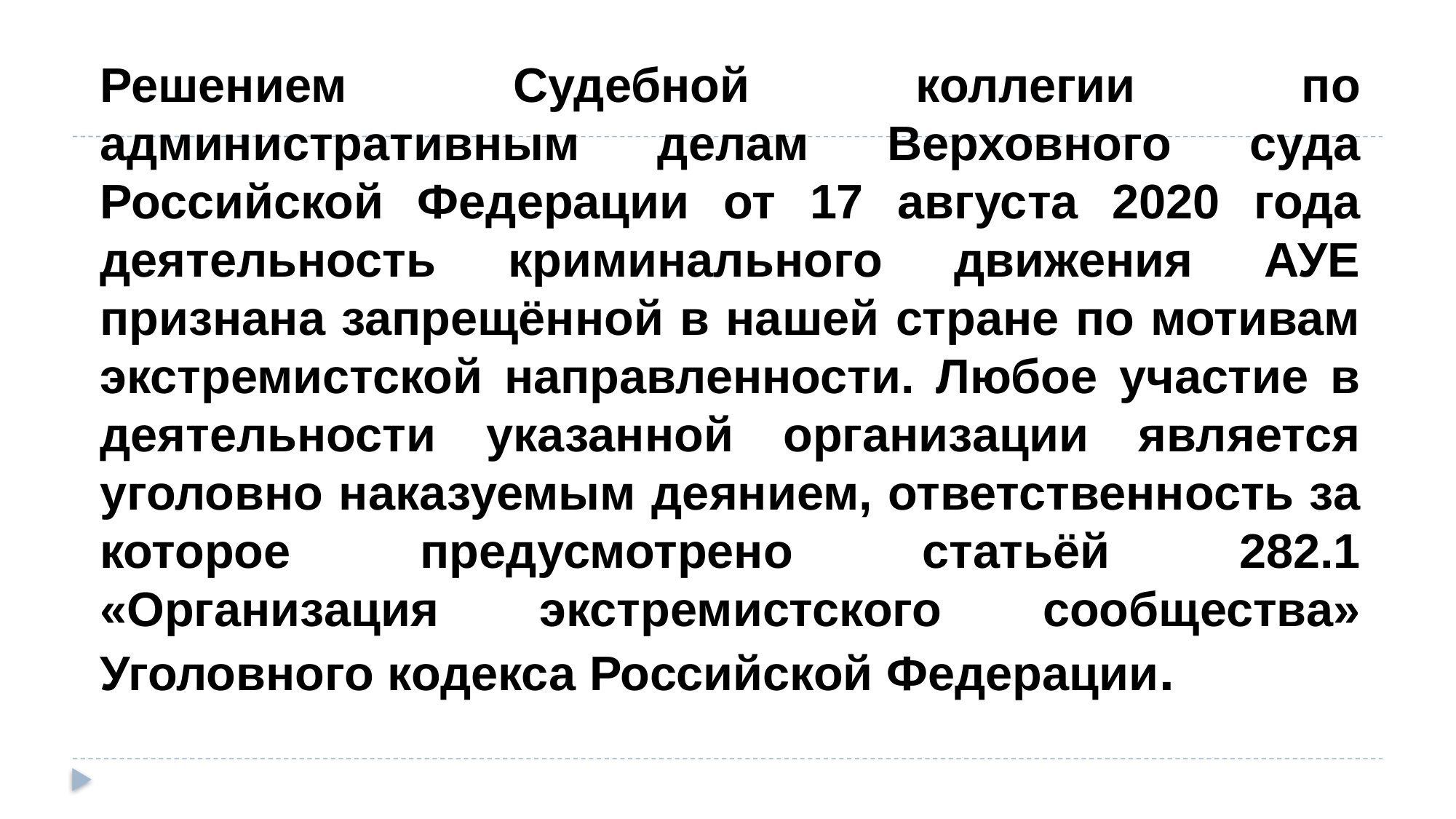

Решением Судебной коллегии по административным делам Верховного суда Российской Федерации от 17 августа 2020 года деятельность криминального движения АУЕ признана запрещённой в нашей стране по мотивам экстремистской направленности. Любое участие в деятельности указанной организации является уголовно наказуемым деянием, ответственность за которое предусмотрено статьёй 282.1 «Организация экстремистского сообщества» Уголовного кодекса Российской Федерации.